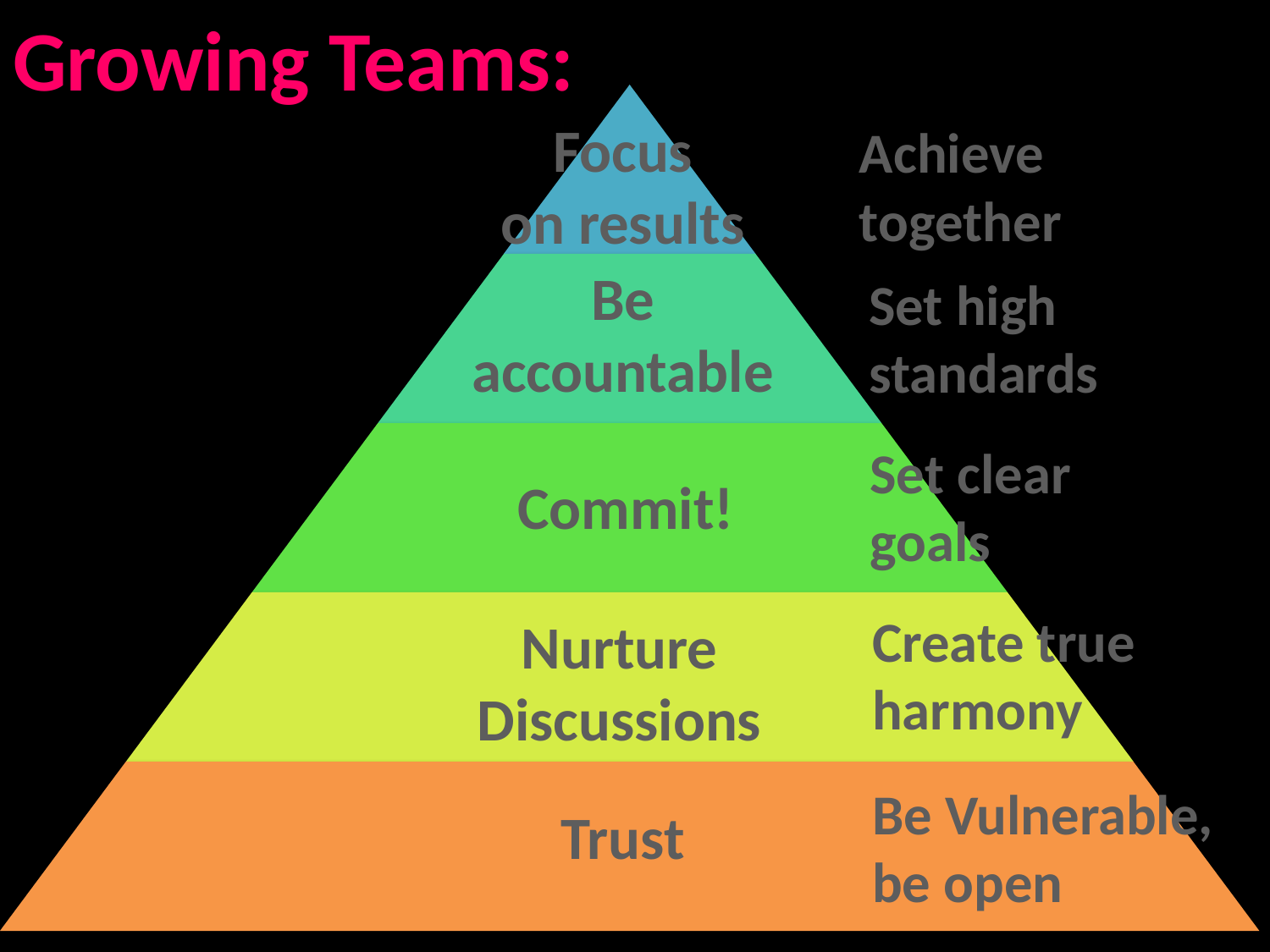

Growing Teams:

Focus
on results
Achieve together
Be
accountable
Set high standards
Set clear
goals
Commit!
Create true harmony
Nurture Discussions
Be Vulnerable, be open
Trust